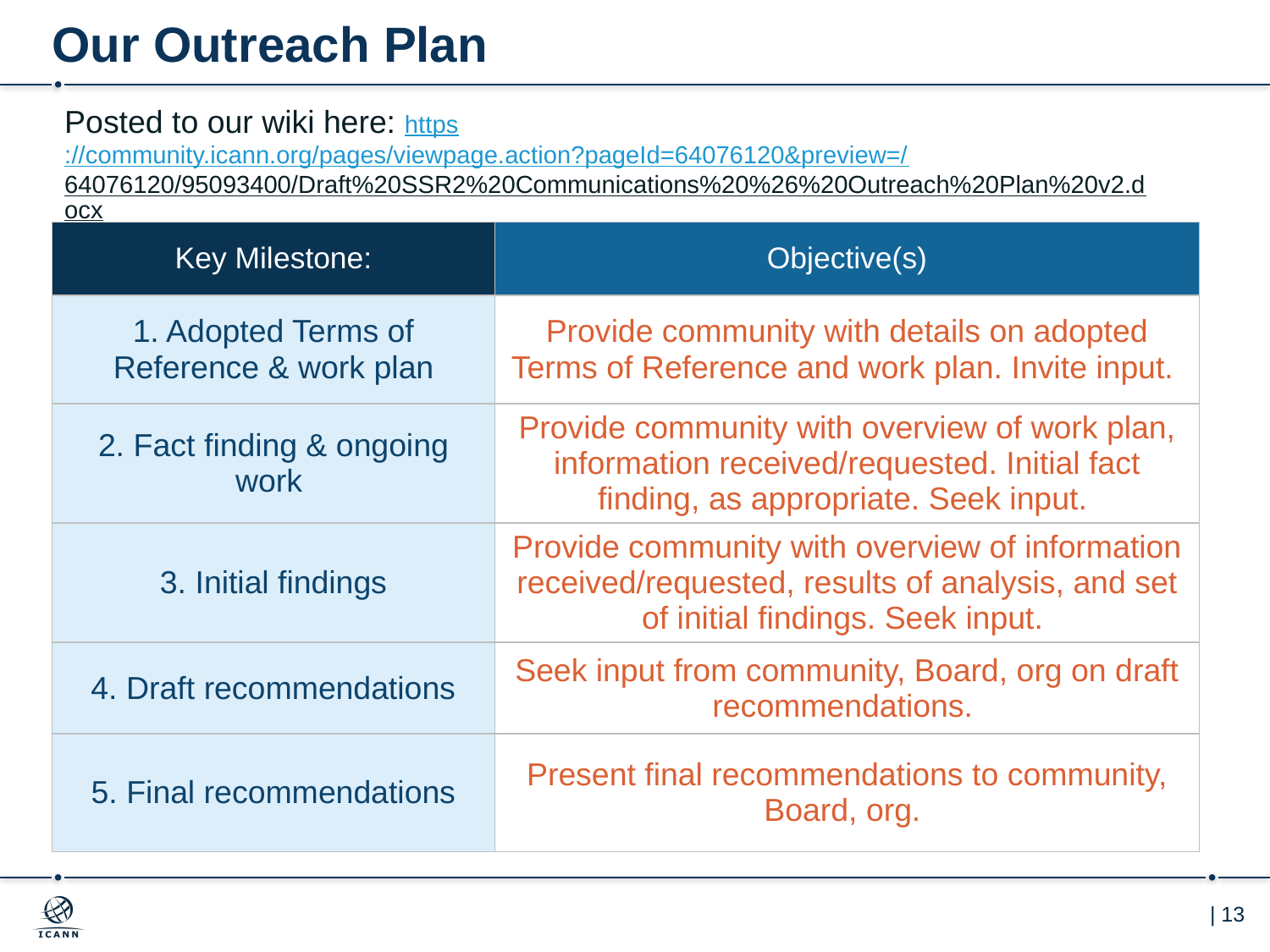

# Our Outreach Plan
Posted to our wiki here: https://community.icann.org/pages/viewpage.action?pageId=64076120&preview=/64076120/95093400/Draft%20SSR2%20Communications%20%26%20Outreach%20Plan%20v2.docx
| Key Milestone: | Objective(s) |
| --- | --- |
| 1. Adopted Terms of Reference & work plan | Provide community with details on adopted Terms of Reference and work plan. Invite input. |
| 2. Fact finding & ongoing work | Provide community with overview of work plan, information received/requested. Initial fact finding, as appropriate. Seek input. |
| 3. Initial findings | Provide community with overview of information received/requested, results of analysis, and set of initial findings. Seek input. |
| 4. Draft recommendations | Seek input from community, Board, org on draft recommendations. |
| 5. Final recommendations | Present final recommendations to community, Board, org. |